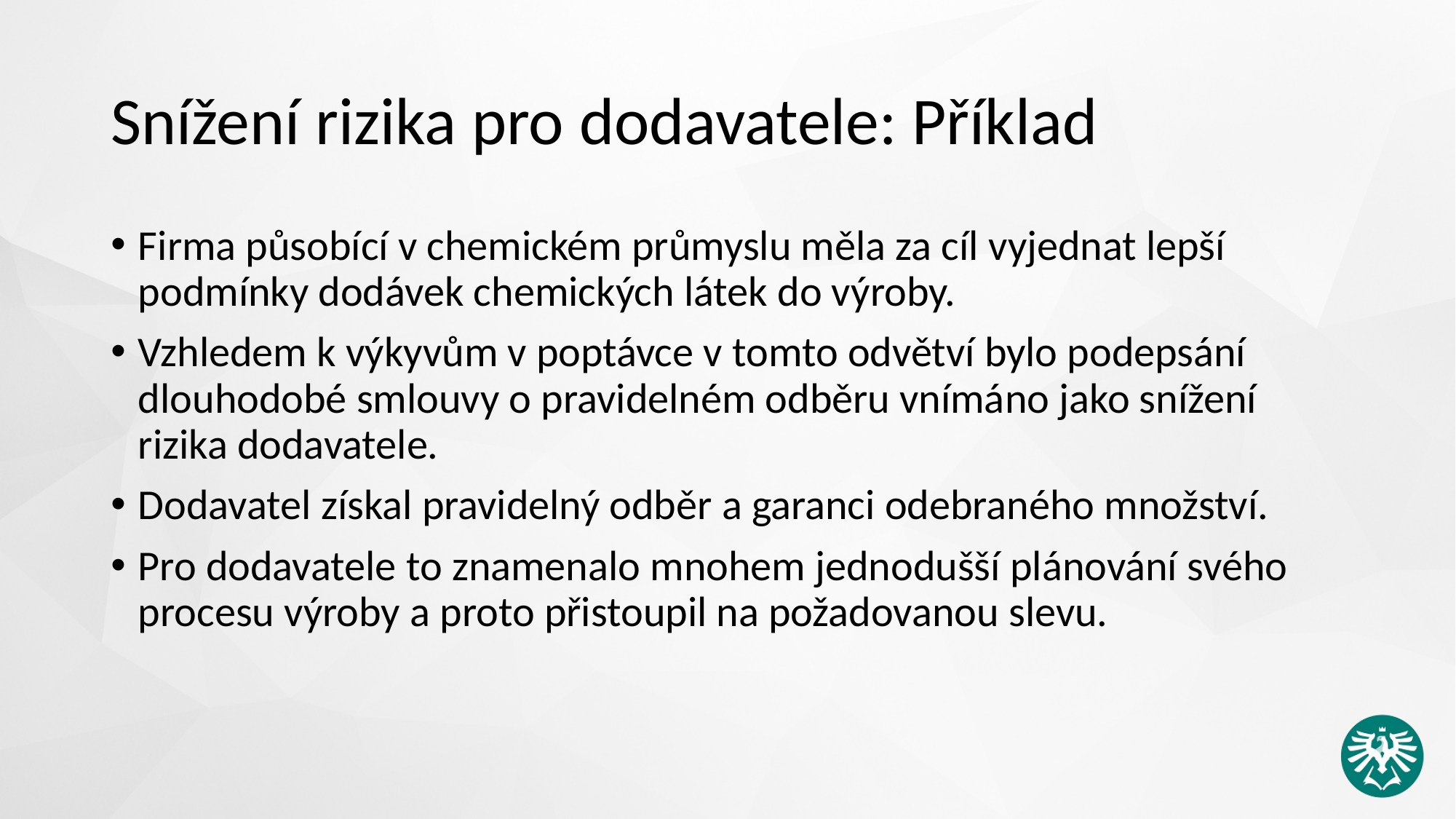

# Snížení rizika pro dodavatele: Příklad
Firma působící v chemickém průmyslu měla za cíl vyjednat lepší podmínky dodávek chemických látek do výroby.
Vzhledem k výkyvům v poptávce v tomto odvětví bylo podepsání dlouhodobé smlouvy o pravidelném odběru vnímáno jako snížení rizika dodavatele.
Dodavatel získal pravidelný odběr a garanci odebraného množství.
Pro dodavatele to znamenalo mnohem jednodušší plánování svého procesu výroby a proto přistoupil na požadovanou slevu.